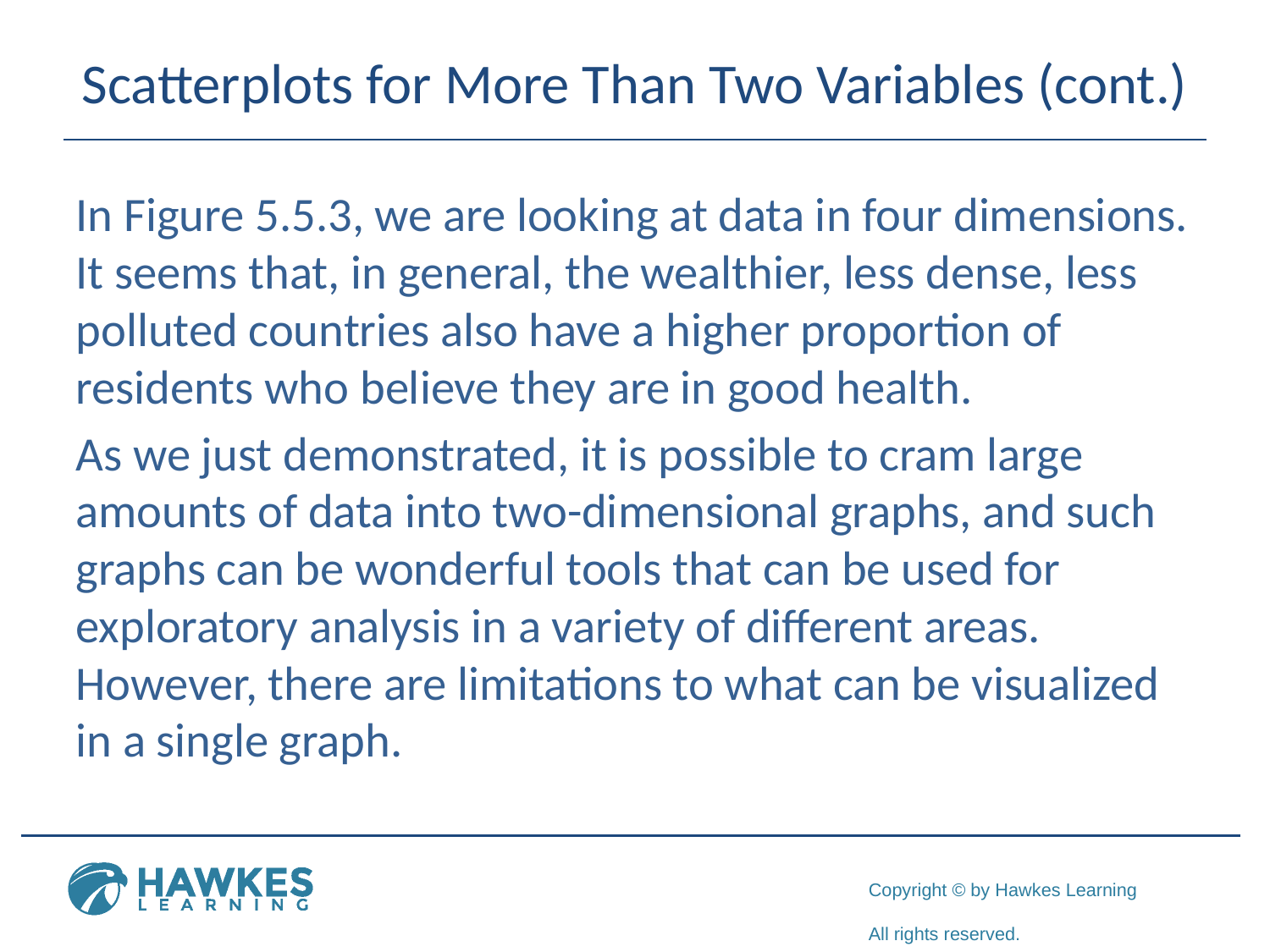

# Scatterplots for More Than Two Variables (cont.)
In Figure 5.5.3, we are looking at data in four dimensions. It seems that, in general, the wealthier, less dense, less polluted countries also have a higher proportion of residents who believe they are in good health.
As we just demonstrated, it is possible to cram large amounts of data into two-dimensional graphs, and such graphs can be wonderful tools that can be used for exploratory analysis in a variety of different areas. However, there are limitations to what can be visualized in a single graph.